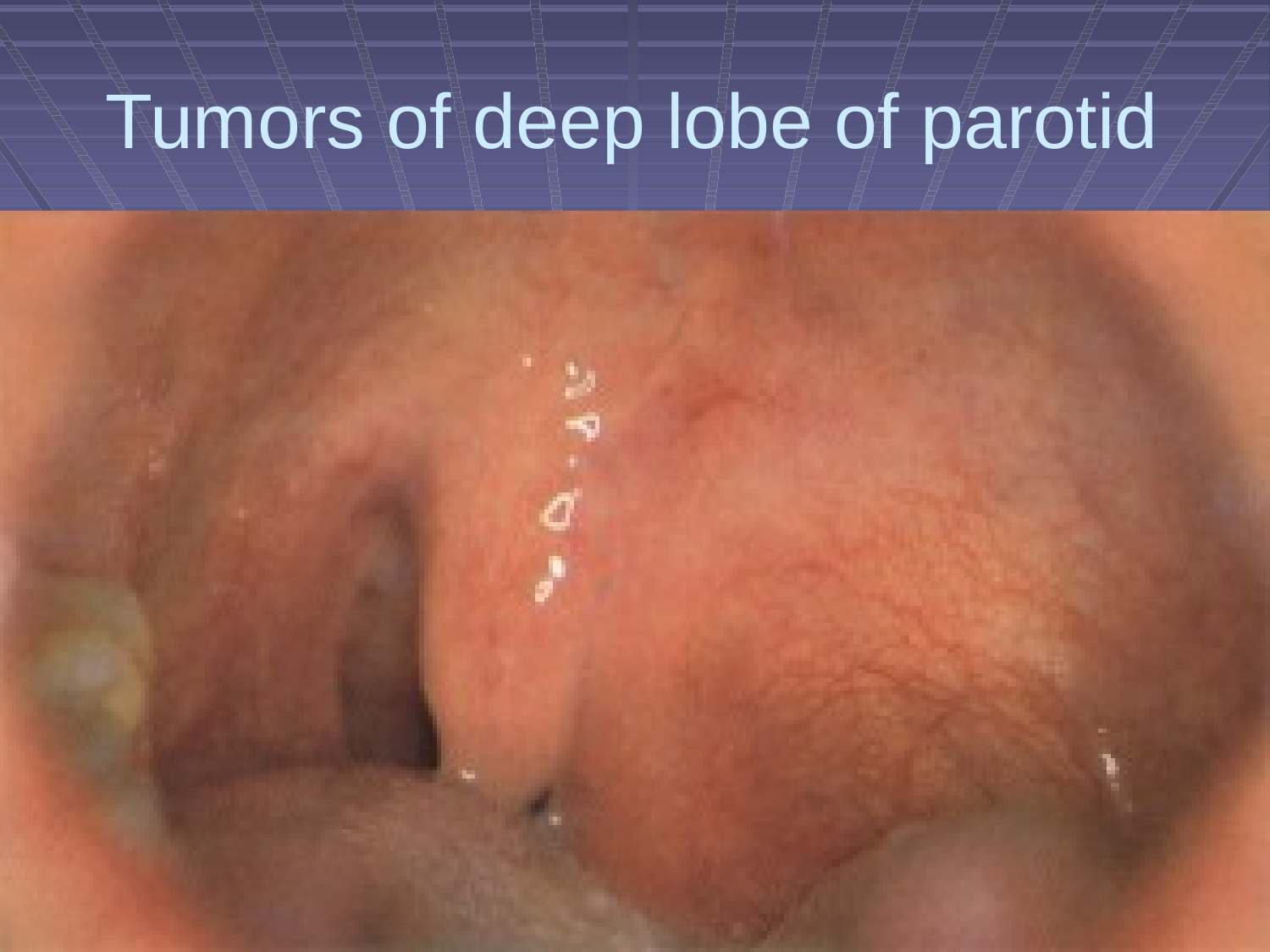

# Tumors of deep lobe of parotid